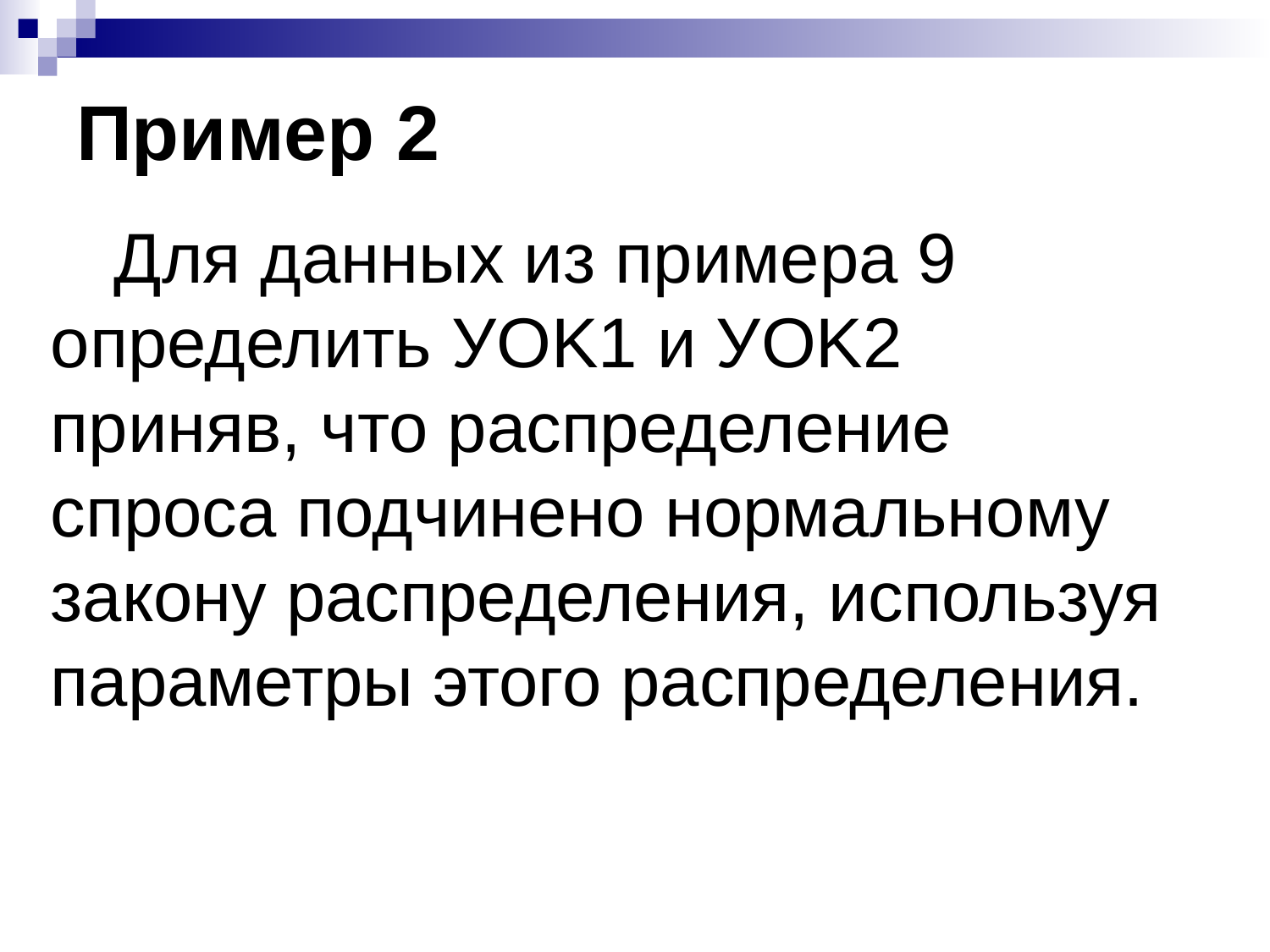

# Пример 2
Для данных из примера 9 определить УOK1 и УOK2 приняв, что распределение спроса подчинено нормальному закону распределения, используя параметры этого распределения.